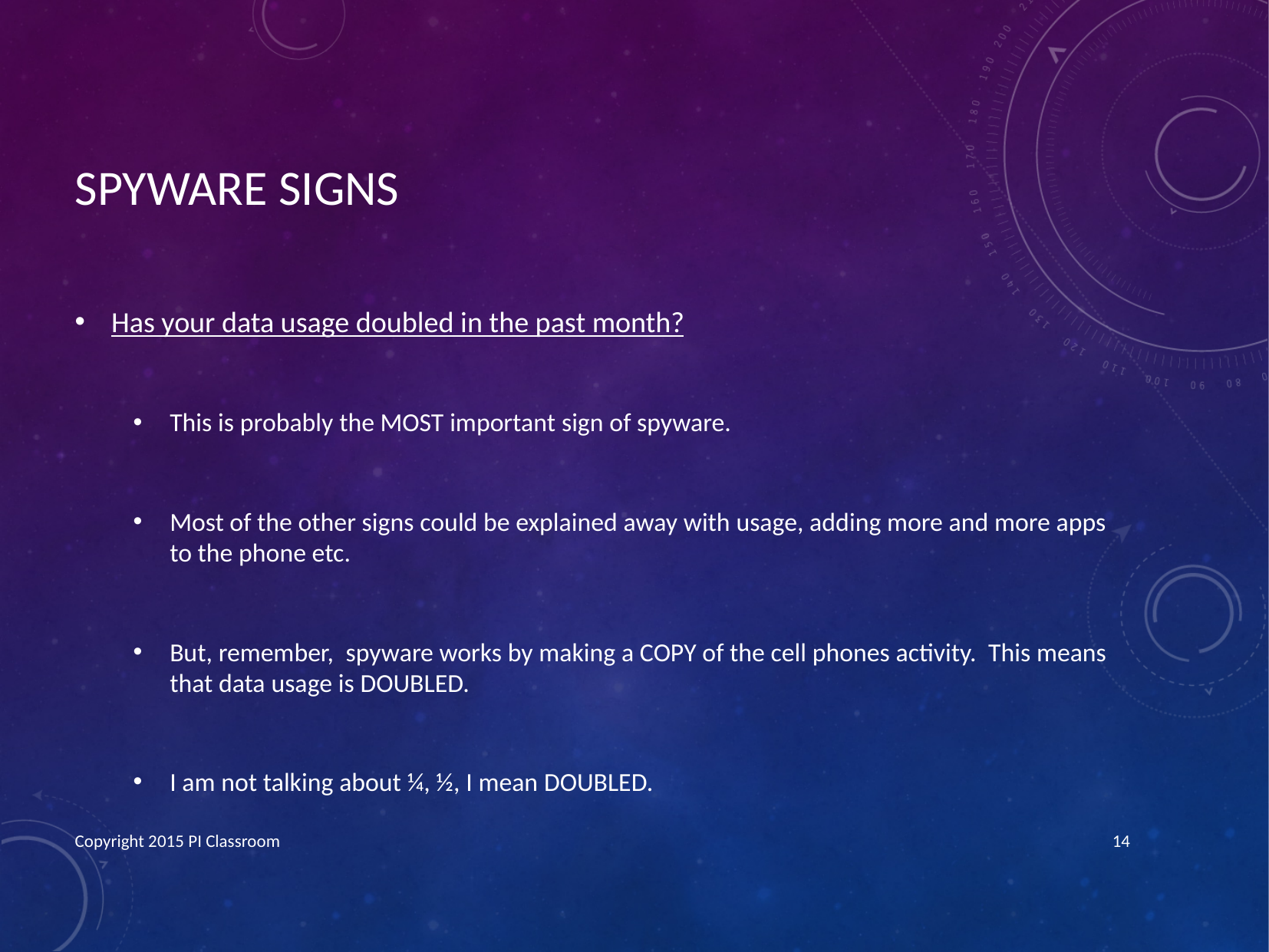

# Spyware signs
Has your data usage doubled in the past month?

This is probably the MOST important sign of spyware.

Most of the other signs could be explained away with usage, adding more and more apps to the phone etc.

But, remember,  spyware works by making a COPY of the cell phones activity.  This means that data usage is DOUBLED.

I am not talking about ¼, ½, I mean DOUBLED.
Copyright 2015 PI Classroom
14